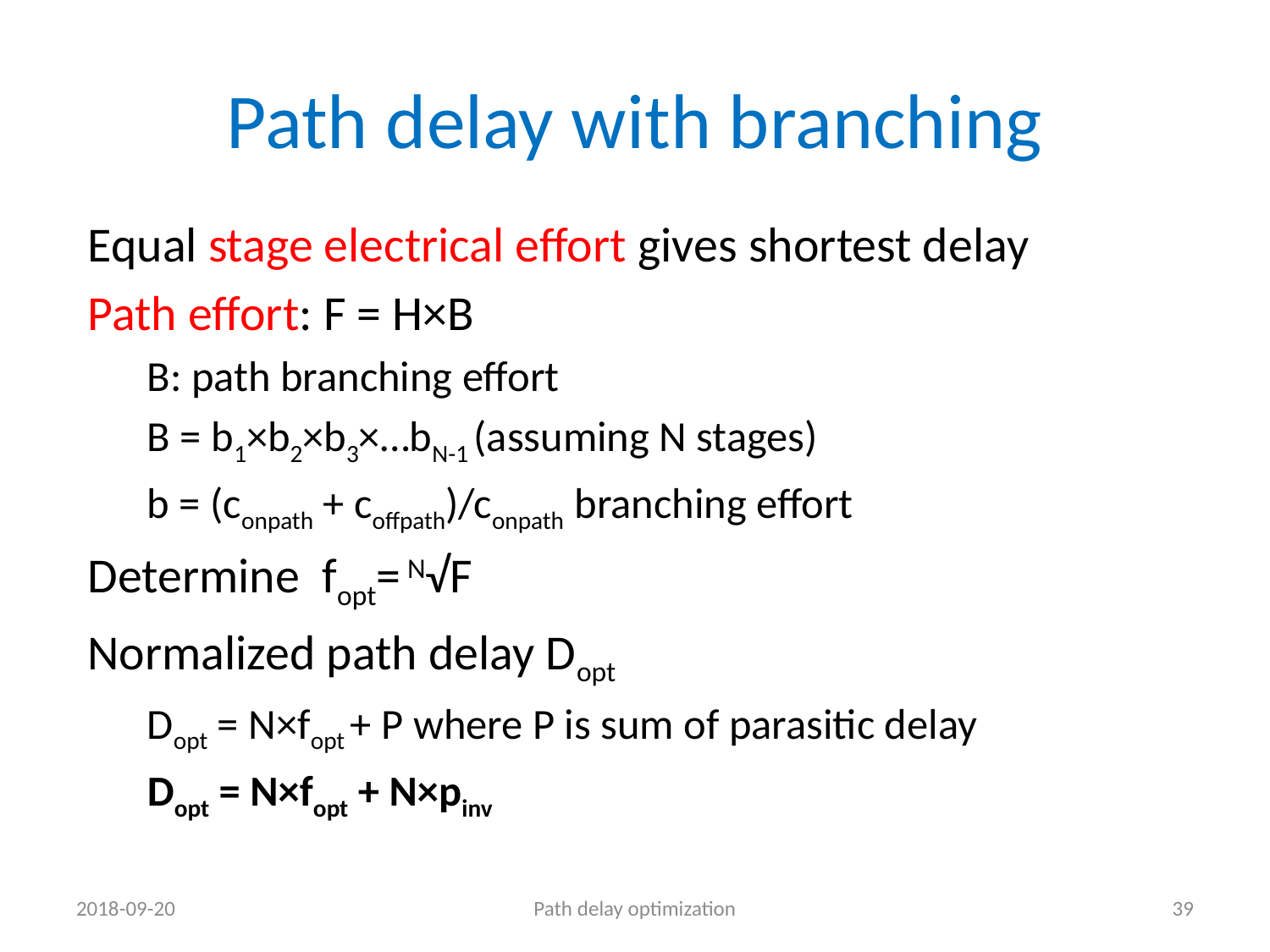

# Path delay with branching
Equal stage electrical effort gives shortest delay
Path effort: F = H×B
B: path branching effort
B = b1×b2×b3×…bN-1 (assuming N stages)
b = (conpath + coffpath)/conpath  branching effort
Determine  fopt= N√F
Normalized path delay Dopt
Dopt = N×fopt + P where P is sum of parasitic delay
Dopt = N×fopt + N×pinv

2018-09-20
Path delay optimization
39